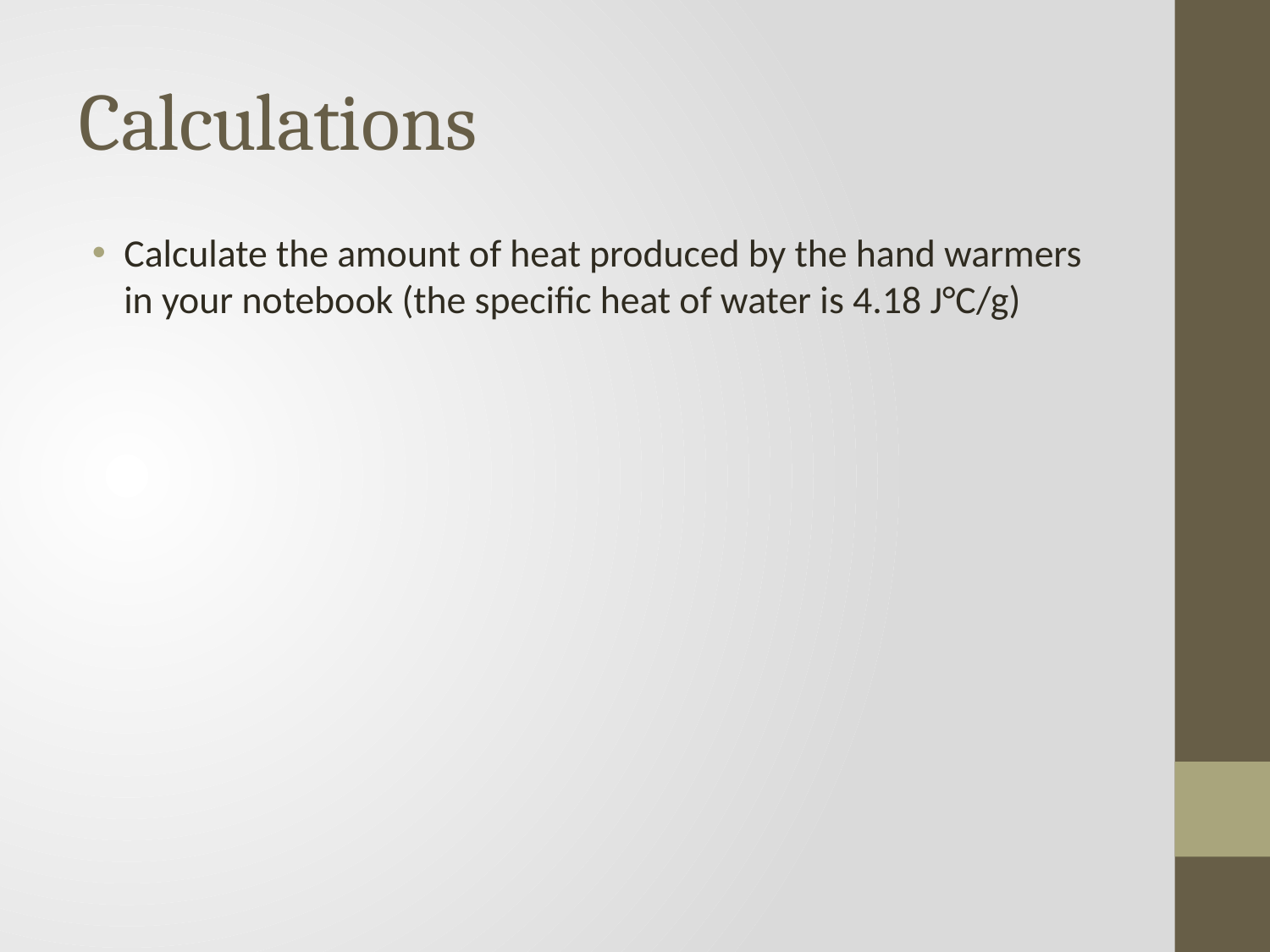

# Calculations
Calculate the amount of heat produced by the hand warmers in your notebook (the specific heat of water is 4.18 J°C/g)